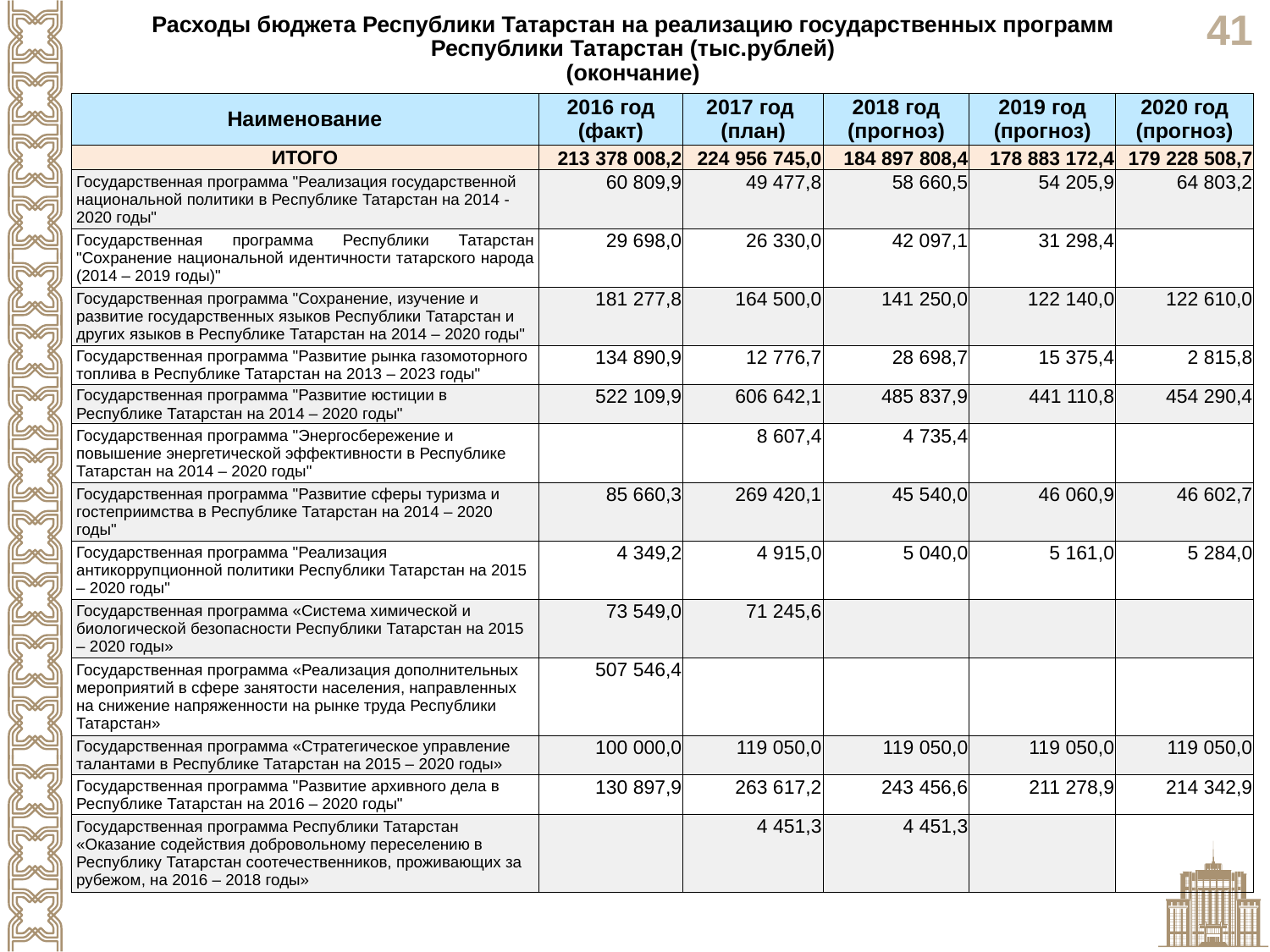

Расходы бюджета Республики Татарстан на реализацию государственных программ Республики Татарстан (тыс.рублей)
(окончание)
| Наименование | 2016 год (факт) | 2017 год (план) | 2018 год (прогноз) | 2019 год (прогноз) | 2020 год (прогноз) |
| --- | --- | --- | --- | --- | --- |
| ИТОГО | 213 378 008,2 | 224 956 745,0 | 184 897 808,4 | 178 883 172,4 | 179 228 508,7 |
| Государственная программа "Реализация государственной национальной политики в Республике Татарстан на 2014 - 2020 годы" | 60 809,9 | 49 477,8 | 58 660,5 | 54 205,9 | 64 803,2 |
| Государственная программа Республики Татарстан "Сохранение национальной идентичности татарского народа (2014 – 2019 годы)" | 29 698,0 | 26 330,0 | 42 097,1 | 31 298,4 |  |
| Государственная программа "Сохранение, изучение и развитие государственных языков Республики Татарстан и других языков в Республике Татарстан на 2014 – 2020 годы" | 181 277,8 | 164 500,0 | 141 250,0 | 122 140,0 | 122 610,0 |
| Государственная программа "Развитие рынка газомоторного топлива в Республике Татарстан на 2013 – 2023 годы" | 134 890,9 | 12 776,7 | 28 698,7 | 15 375,4 | 2 815,8 |
| Государственная программа "Развитие юстиции в Республике Татарстан на 2014 – 2020 годы" | 522 109,9 | 606 642,1 | 485 837,9 | 441 110,8 | 454 290,4 |
| Государственная программа "Энергосбережение и повышение энергетической эффективности в Республике Татарстан на 2014 – 2020 годы" |  | 8 607,4 | 4 735,4 |  |  |
| Государственная программа "Развитие сферы туризма и гостеприимства в Республике Татарстан на 2014 – 2020 годы" | 85 660,3 | 269 420,1 | 45 540,0 | 46 060,9 | 46 602,7 |
| Государственная программа "Реализация антикоррупционной политики Республики Татарстан на 2015 – 2020 годы" | 4 349,2 | 4 915,0 | 5 040,0 | 5 161,0 | 5 284,0 |
| Государственная программа «Система химической и биологической безопасности Республики Татарстан на 2015 – 2020 годы» | 73 549,0 | 71 245,6 |  |  |  |
| Государственная программа «Реализация дополнительных мероприятий в сфере занятости населения, направленных на снижение напряженности на рынке труда Республики Татарстан» | 507 546,4 |  |  |  |  |
| Государственная программа «Стратегическое управление талантами в Республике Татарстан на 2015 – 2020 годы» | 100 000,0 | 119 050,0 | 119 050,0 | 119 050,0 | 119 050,0 |
| Государственная программа "Развитие архивного дела в Республике Татарстан на 2016 – 2020 годы" | 130 897,9 | 263 617,2 | 243 456,6 | 211 278,9 | 214 342,9 |
| Государственная программа Республики Татарстан «Оказание содействия добровольному переселению в Республику Татарстан соотечественников, проживающих за рубежом, на 2016 – 2018 годы» |  | 4 451,3 | 4 451,3 |  |  |